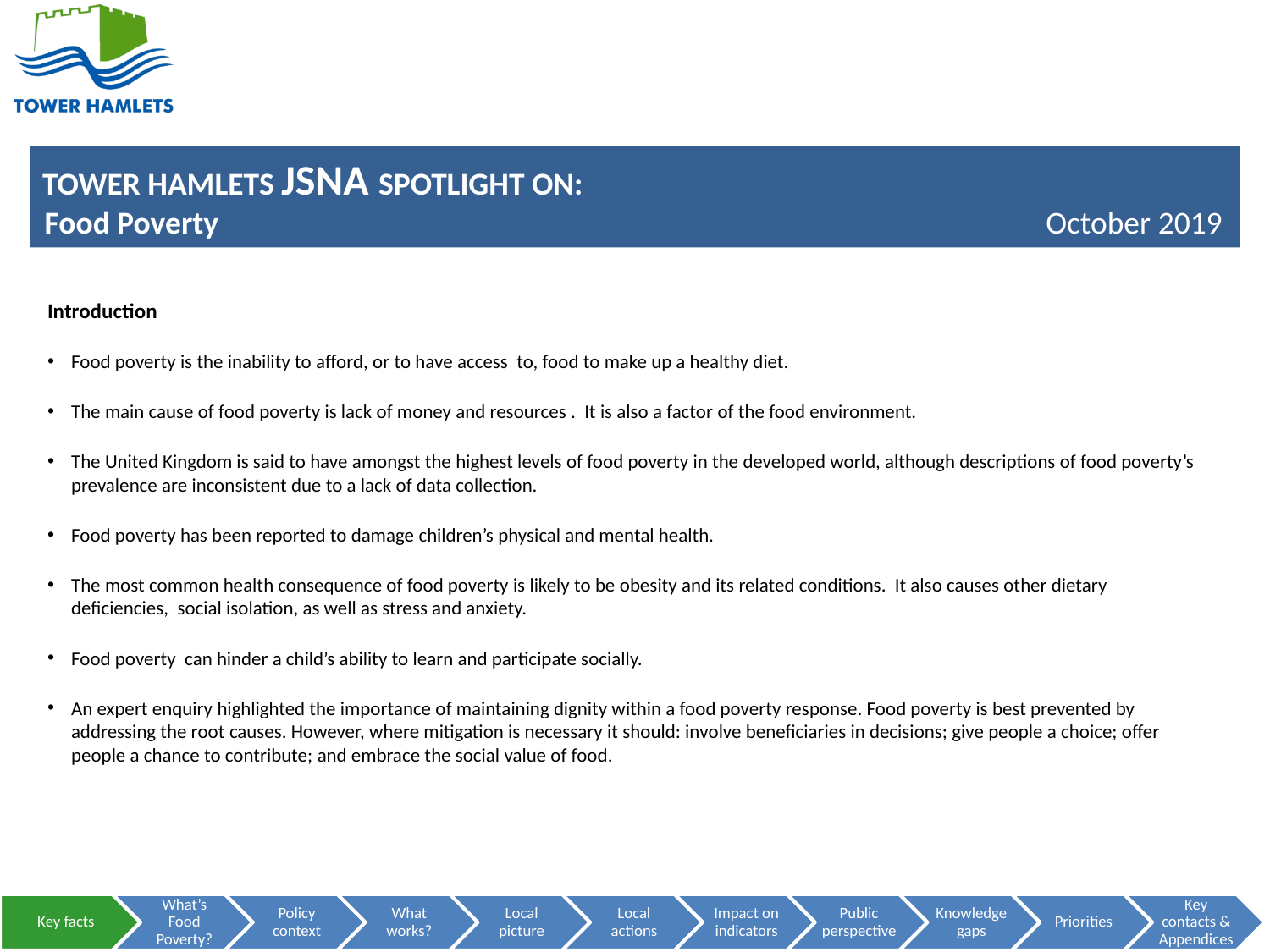

JSNA SPOTLIGHT ON FOOD POVERTY
 Food Poverty
October 2019

Introduction

Food poverty is the inability to afford, or to have access  to, food to make up a healthy diet.

The main cause of food poverty is lack of money and resources .  It is also a factor of the food environment.

The United Kingdom is said to have amongst the highest levels of food poverty in the developed world, although descriptions of food poverty’s prevalence are inconsistent due to a lack of data collection.

Food poverty has been reported to damage children’s physical and mental health.

The most common health consequence of food poverty is likely to be obesity and its related conditions.  It also causes other dietary deficiencies,  social isolation, as well as stress and anxiety.

Food poverty  can hinder a child’s ability to learn and participate socially.

An expert enquiry highlighted the importance of maintaining dignity within a food poverty response. Food poverty is best prevented by addressing the root causes. However, where mitigation is necessary it should: involve beneficiaries in decisions; give people a choice; offer people a chance to contribute; and embrace the social value of food.